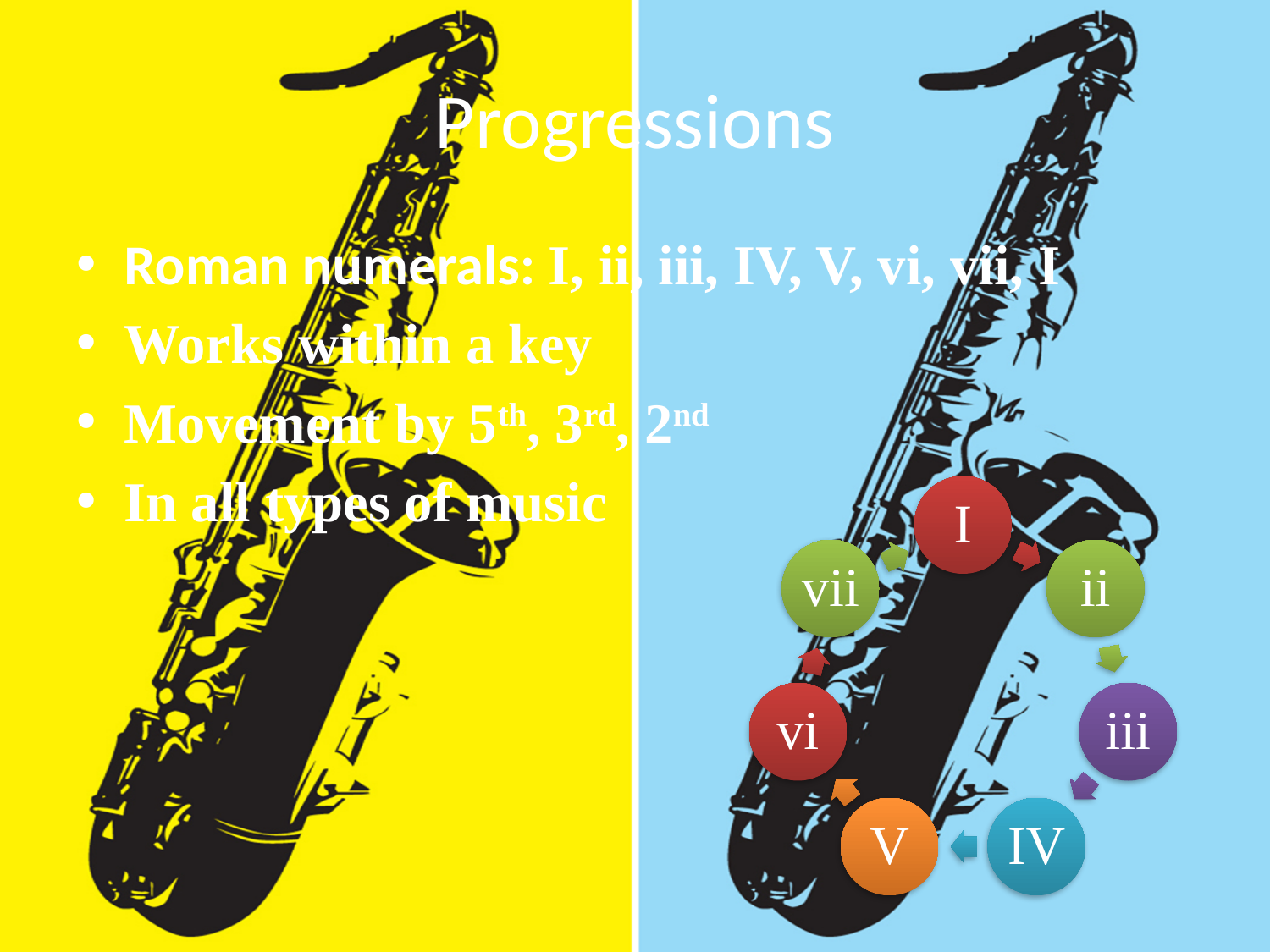

# Progressions
Roman numerals: I, ii, iii, IV, V, vi, vii, I
Works within a key
Movement by 5th, 3rd, 2nd
In all types of music

I

ii

iii

IV

V

vi

vii